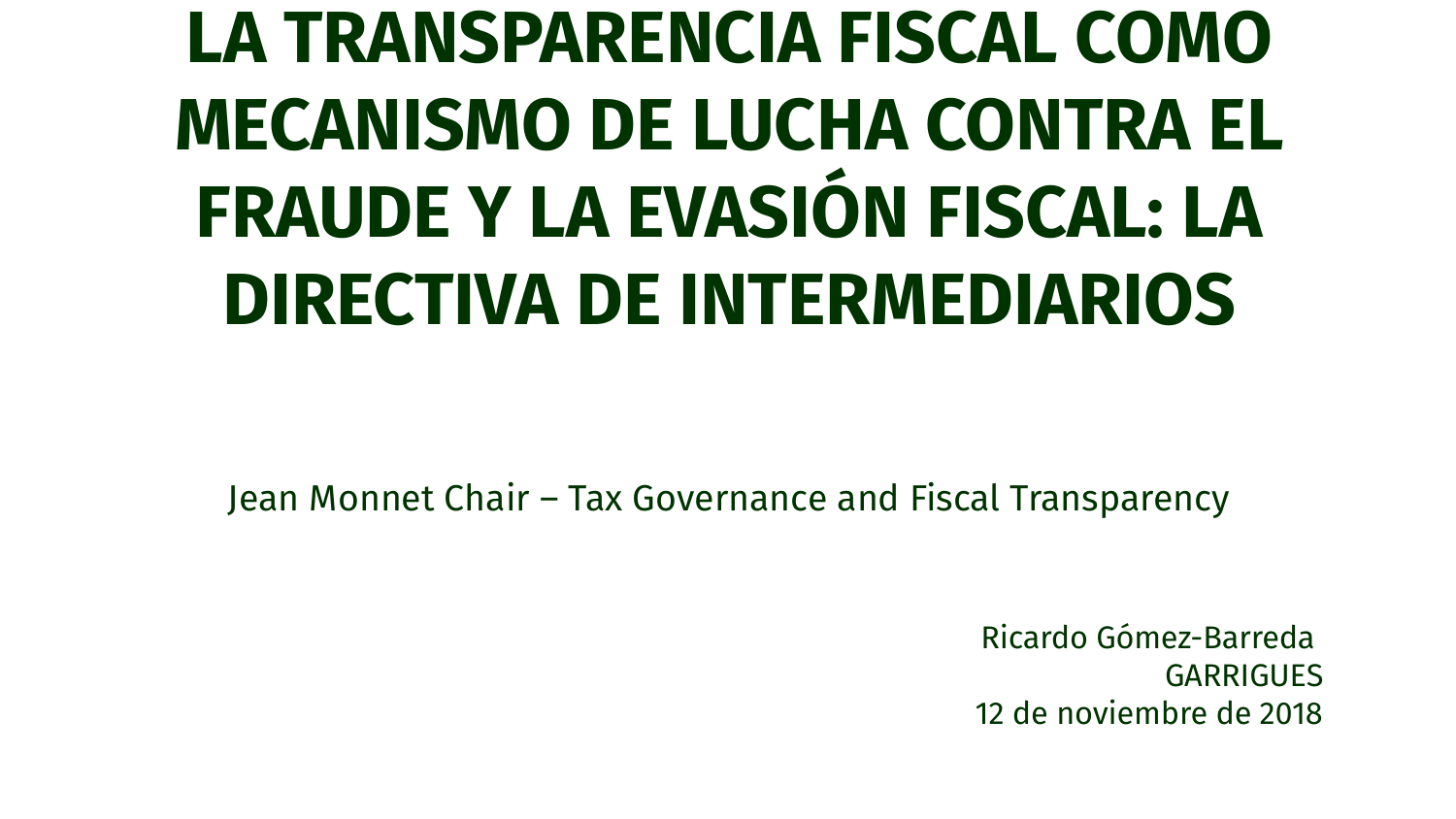

# LA TRANSPARENCIA FISCAL COMO MECANISMO DE LUCHA CONTRA EL FRAUDE Y LA EVASIÓN FISCAL: LA DIRECTIVA DE INTERMEDIARIOS
Jean Monnet Chair – Tax Governance and Fiscal Transparency
Ricardo Gómez-Barreda
GARRIGUES
12 de noviembre de 2018